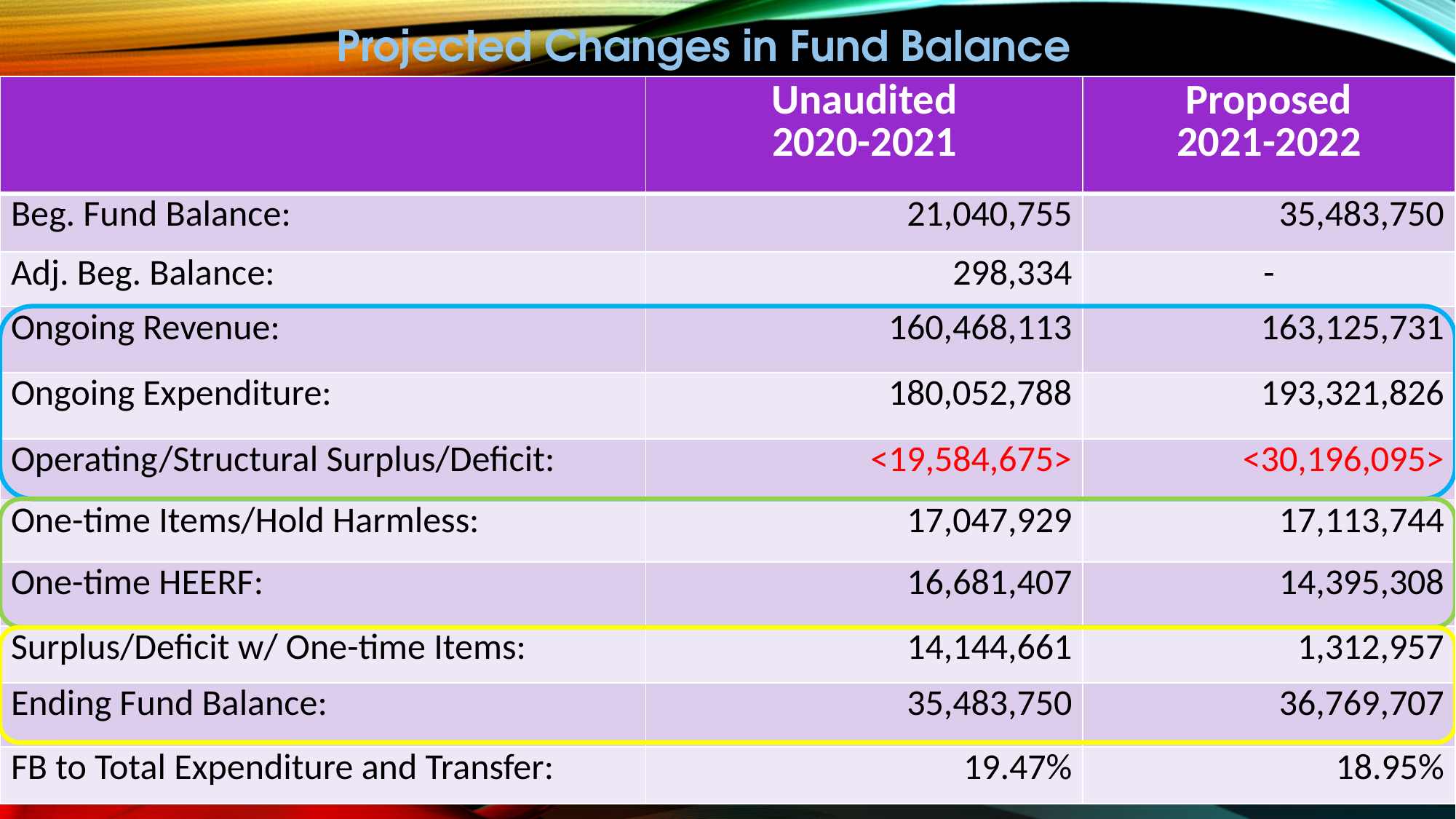

Projected Changes in Fund Balance
|  | Unaudited 2020-2021 | Proposed 2021-2022 |
| --- | --- | --- |
| Beg. Fund Balance: | 21,040,755 | 35,483,750 |
| Adj. Beg. Balance: | 298,334 | - |
| Ongoing Revenue: | 160,468,113 | 163,125,731 |
| Ongoing Expenditure: | 180,052,788 | 193,321,826 |
| Operating/Structural Surplus/Deficit: | <19,584,675> | <30,196,095> |
| One-time Items/Hold Harmless: | 17,047,929 | 17,113,744 |
| One-time HEERF: | 16,681,407 | 14,395,308 |
| Surplus/Deficit w/ One-time Items: | 14,144,661 | 1,312,957 |
| Ending Fund Balance: | 35,483,750 | 36,769,707 |
| FB to Total Expenditure and Transfer: | 19.47% | 18.95% |